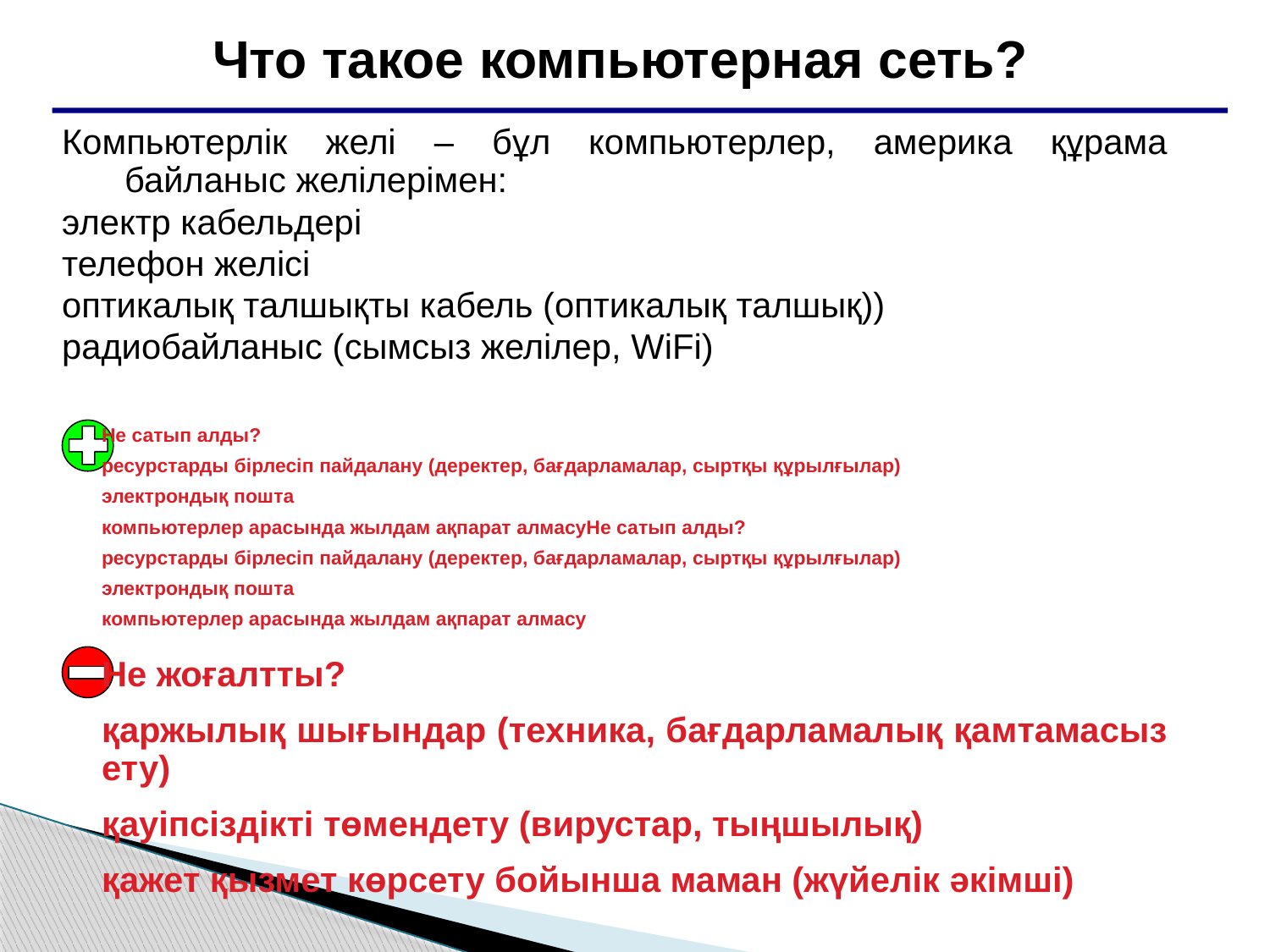

Что такое компьютерная сеть?

Компьютерлік желі – бұл компьютерлер, америка құрама байланыс желілерімен:
электр кабельдері
телефон желісі
оптикалық талшықты кабель (оптикалық талшық))
радиобайланыс (сымсыз желілер, WiFi)
Не сатып алды?
ресурстарды бірлесіп пайдалану (деректер, бағдарламалар, сыртқы құрылғылар)
электрондық пошта
компьютерлер арасында жылдам ақпарат алмасуНе сатып алды?
ресурстарды бірлесіп пайдалану (деректер, бағдарламалар, сыртқы құрылғылар)
электрондық пошта
компьютерлер арасында жылдам ақпарат алмасу

Не жоғалтты?
қаржылық шығындар (техника, бағдарламалық қамтамасыз ету)
қауіпсіздікті төмендету (вирустар, тыңшылық)
қажет қызмет көрсету бойынша маман (жүйелік әкімші)